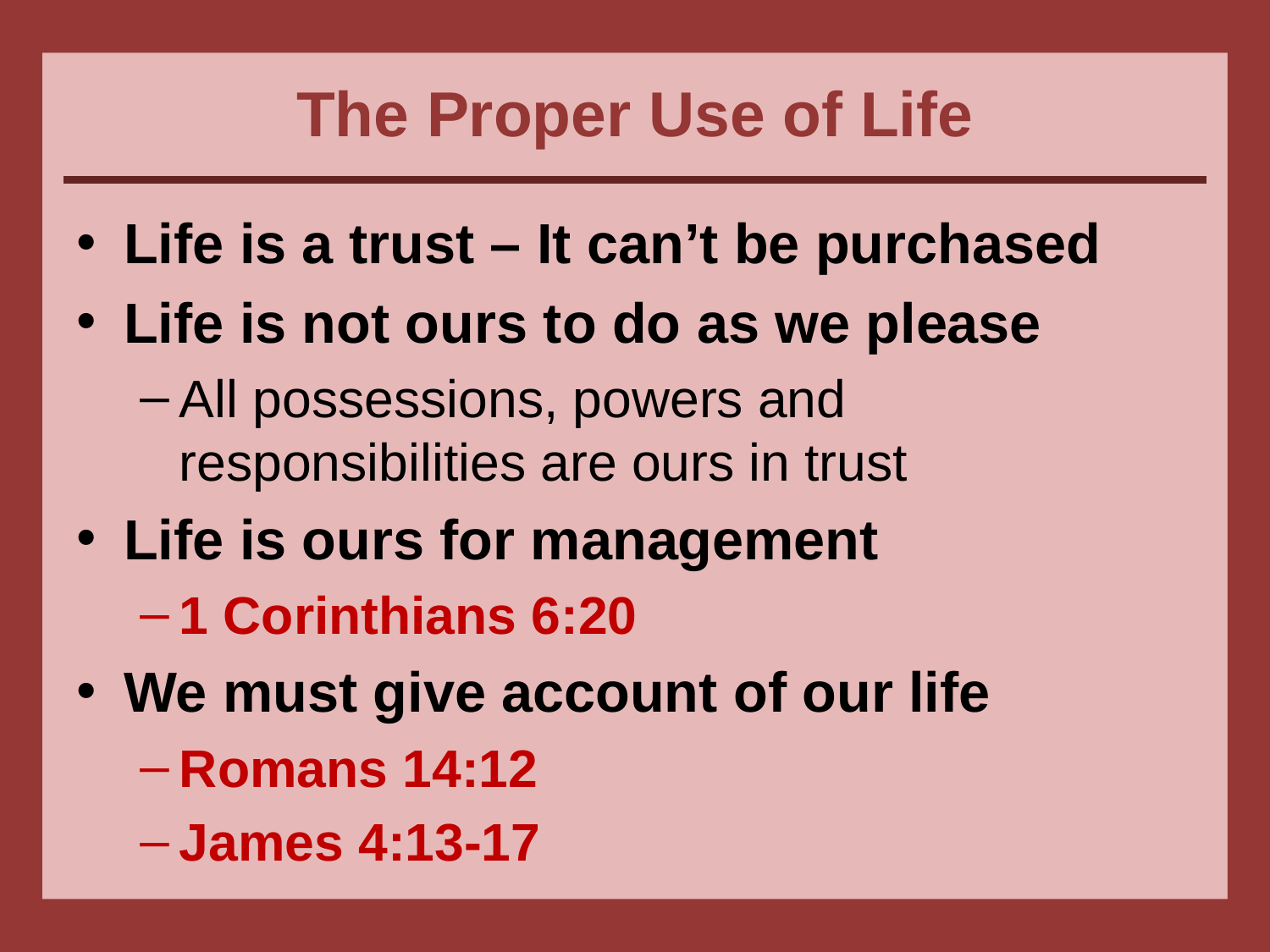

# The Proper Use of Life
Life is a trust – It can’t be purchased
Life is not ours to do as we please
All possessions, powers and responsibilities are ours in trust
Life is ours for management
1 Corinthians 6:20
We must give account of our life
Romans 14:12
James 4:13-17